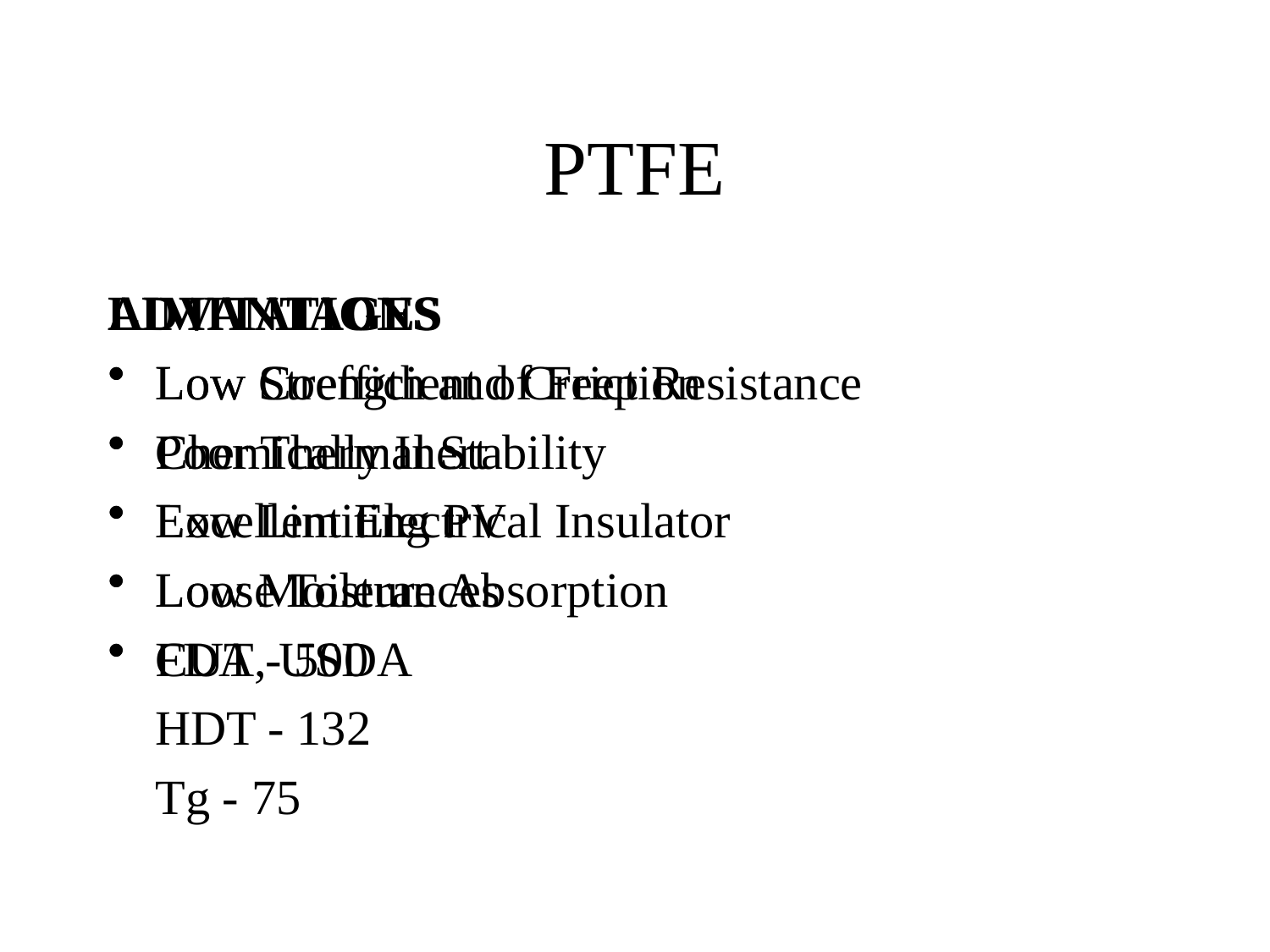

# PTFE
ADVANTAGES
Low Coefficient of Friction
Chemically Inert
Excellent Electrical Insulator
Low Moisture Absorption
FDA, USDA
LIMITATIONS
Low Strength and Creep Resistance
Poor Thermal Stability
Low Limiting PV
Loose Tolerances
CUT - 500
	HDT - 132
	Tg - 75